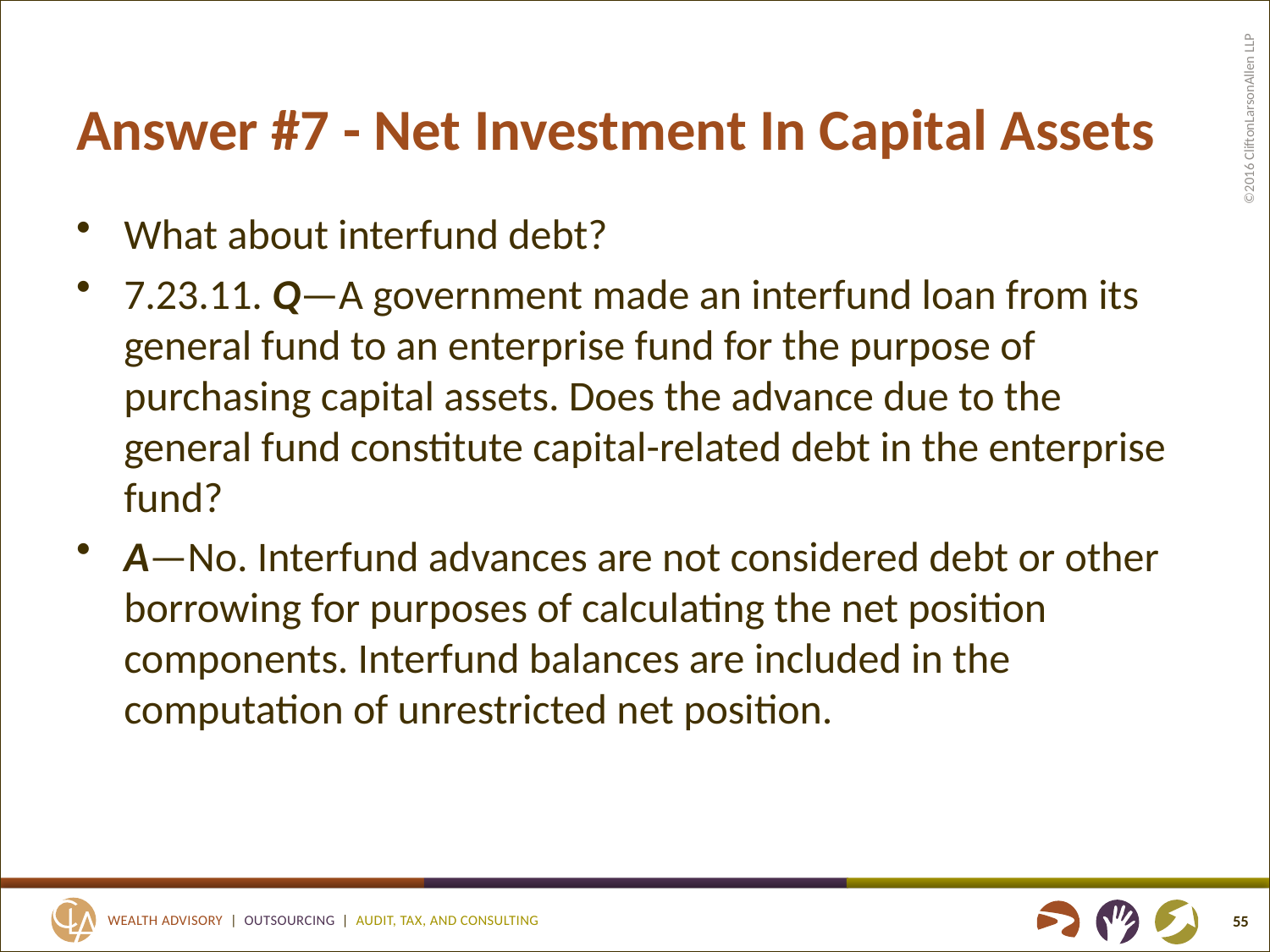

# Answer #7 - Net Investment In Capital Assets
What about interfund debt?
7.23.11. Q—A government made an interfund loan from its general fund to an enterprise fund for the purpose of purchasing capital assets. Does the advance due to the general fund constitute capital-related debt in the enterprise fund?
A—No. Interfund advances are not considered debt or other borrowing for purposes of calculating the net position components. Interfund balances are included in the computation of unrestricted net position.

55